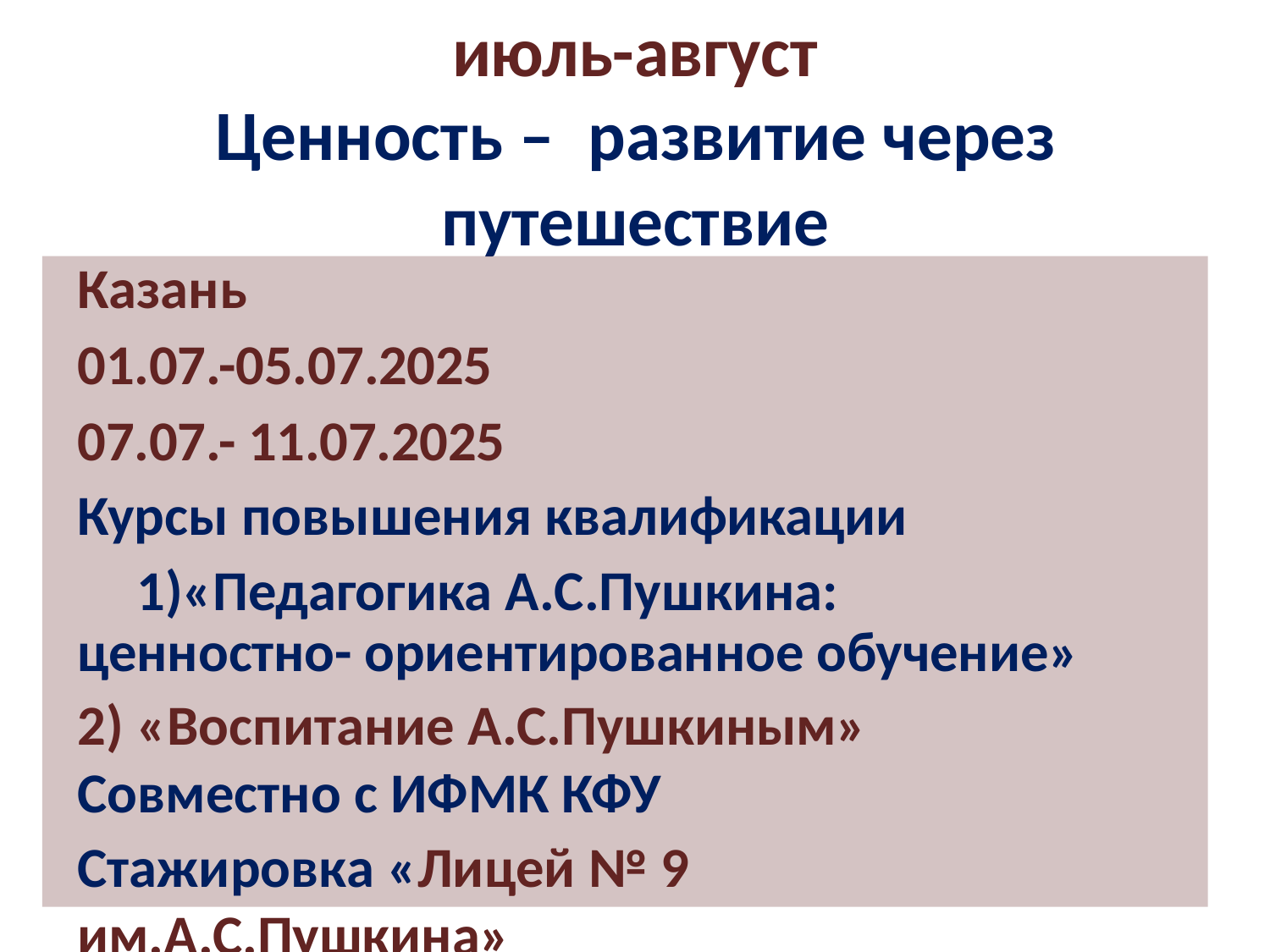

# июль-август
Ценность –	развитие через путешествие
Казань
01.07.-05.07.2025
07.07.- 11.07.2025
Курсы повышения квалификации
«Педагогика А.С.Пушкина: ценностно- ориентированное обучение»
«Воспитание А.С.Пушкиным»
Совместно с ИФМК КФУ
Стажировка «Лицей № 9 им.А.С.Пушкина»